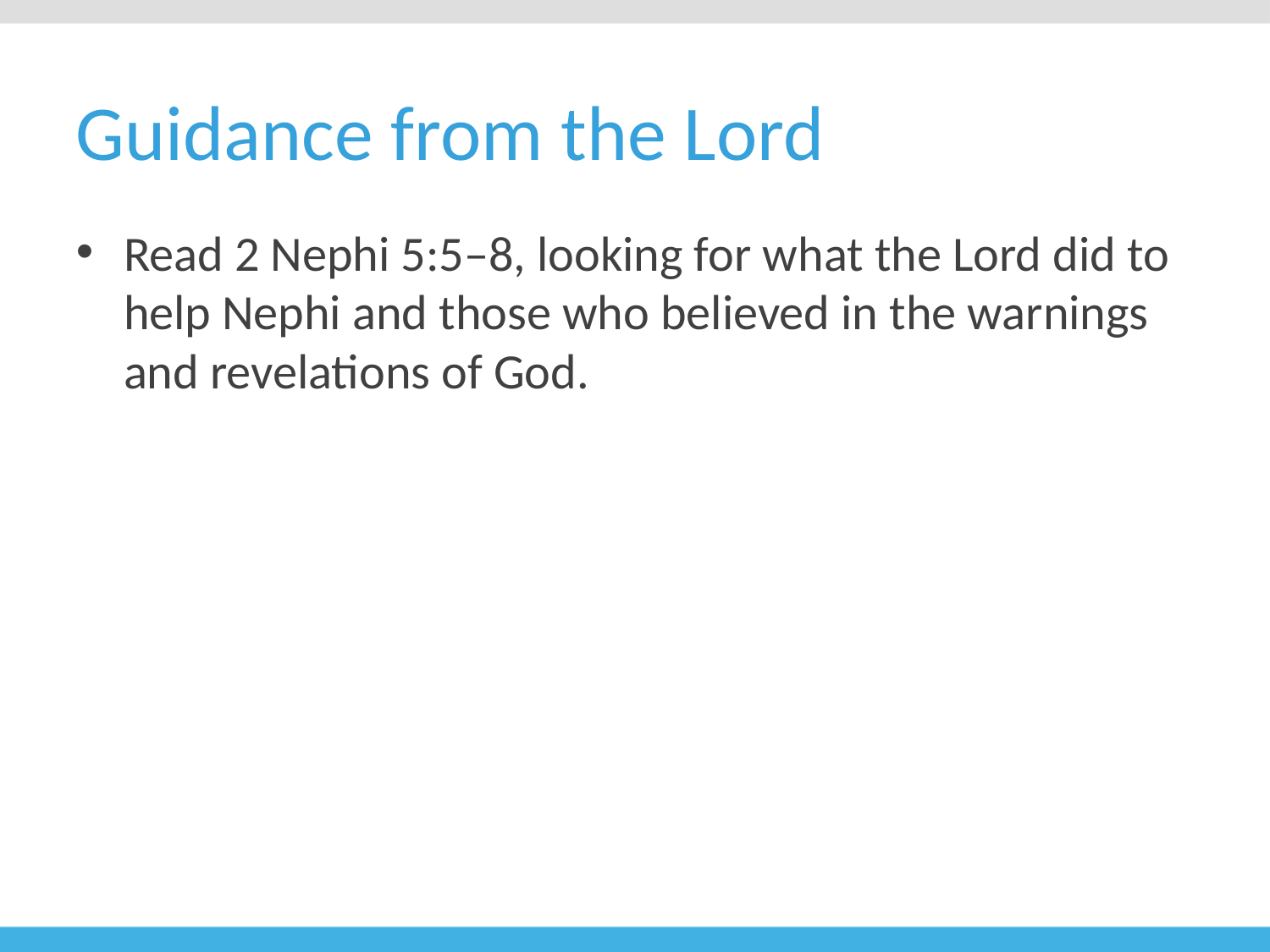

# Guidance from the Lord
Read 2 Nephi 5:5–8, looking for what the Lord did to help Nephi and those who believed in the warnings and revelations of God.